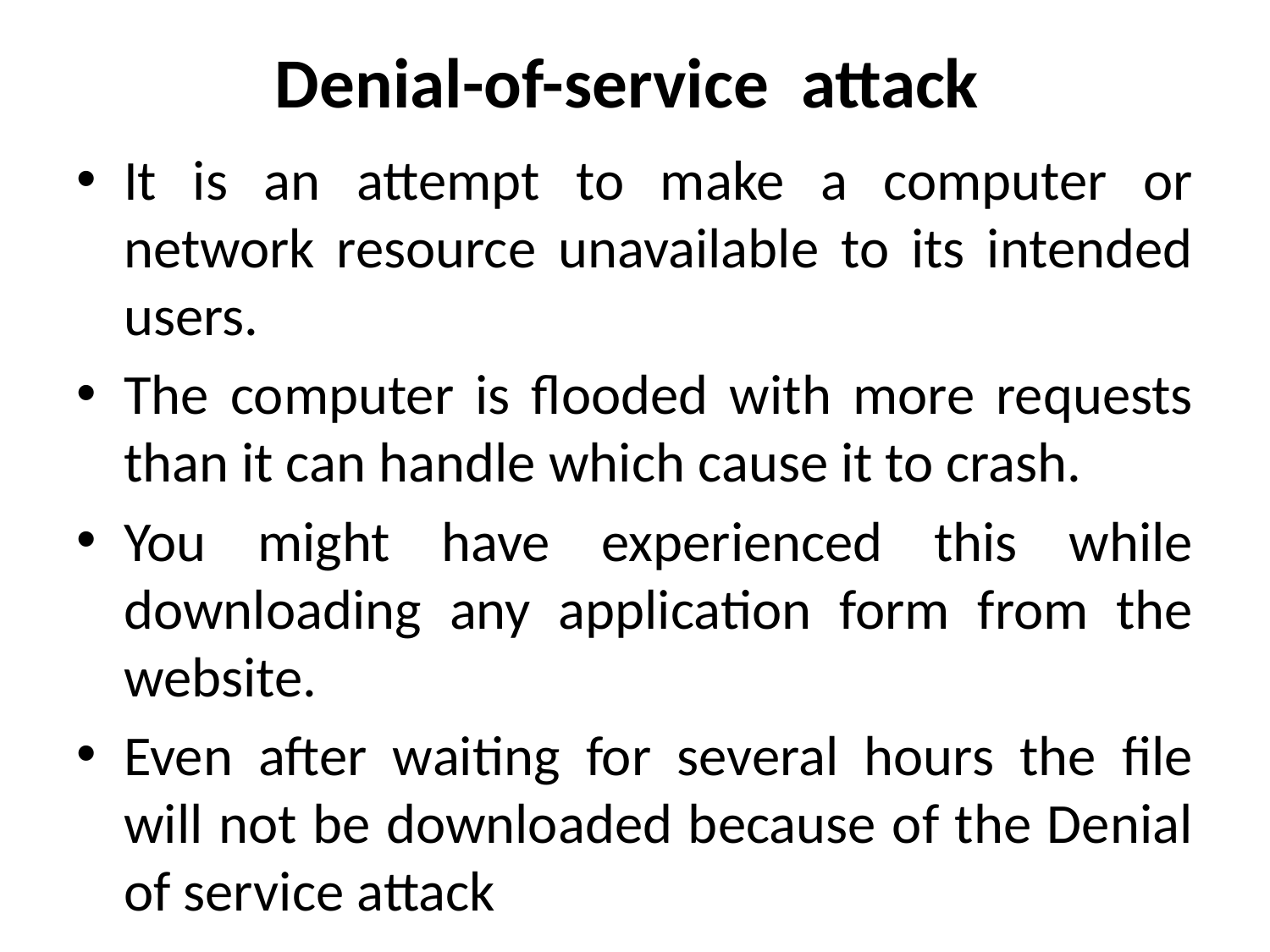

# Denial-of-service  attack
It is an attempt to make a computer or network resource unavailable to its intended users.
The computer is flooded with more requests than it can handle which cause it to crash.
You might have experienced this while downloading any application form from the website.
Even after waiting for several hours the file will not be downloaded because of the Denial of service attack